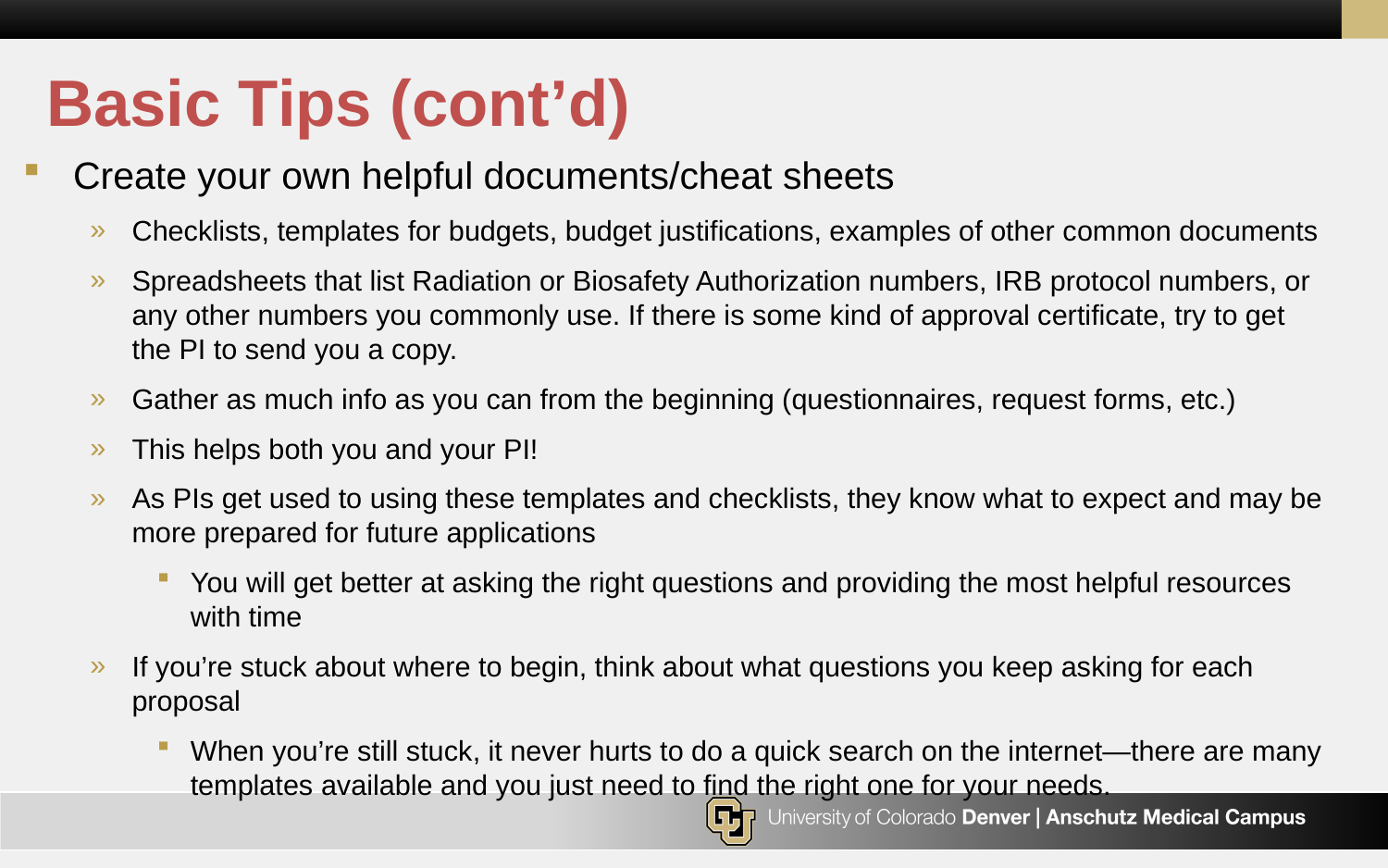

# Basic Tips (cont’d)
Create your own helpful documents/cheat sheets
Checklists, templates for budgets, budget justifications, examples of other common documents
Spreadsheets that list Radiation or Biosafety Authorization numbers, IRB protocol numbers, or any other numbers you commonly use. If there is some kind of approval certificate, try to get the PI to send you a copy.
Gather as much info as you can from the beginning (questionnaires, request forms, etc.)
This helps both you and your PI!
As PIs get used to using these templates and checklists, they know what to expect and may be more prepared for future applications
You will get better at asking the right questions and providing the most helpful resources with time
If you’re stuck about where to begin, think about what questions you keep asking for each proposal
When you’re still stuck, it never hurts to do a quick search on the internet—there are many templates available and you just need to find the right one for your needs.